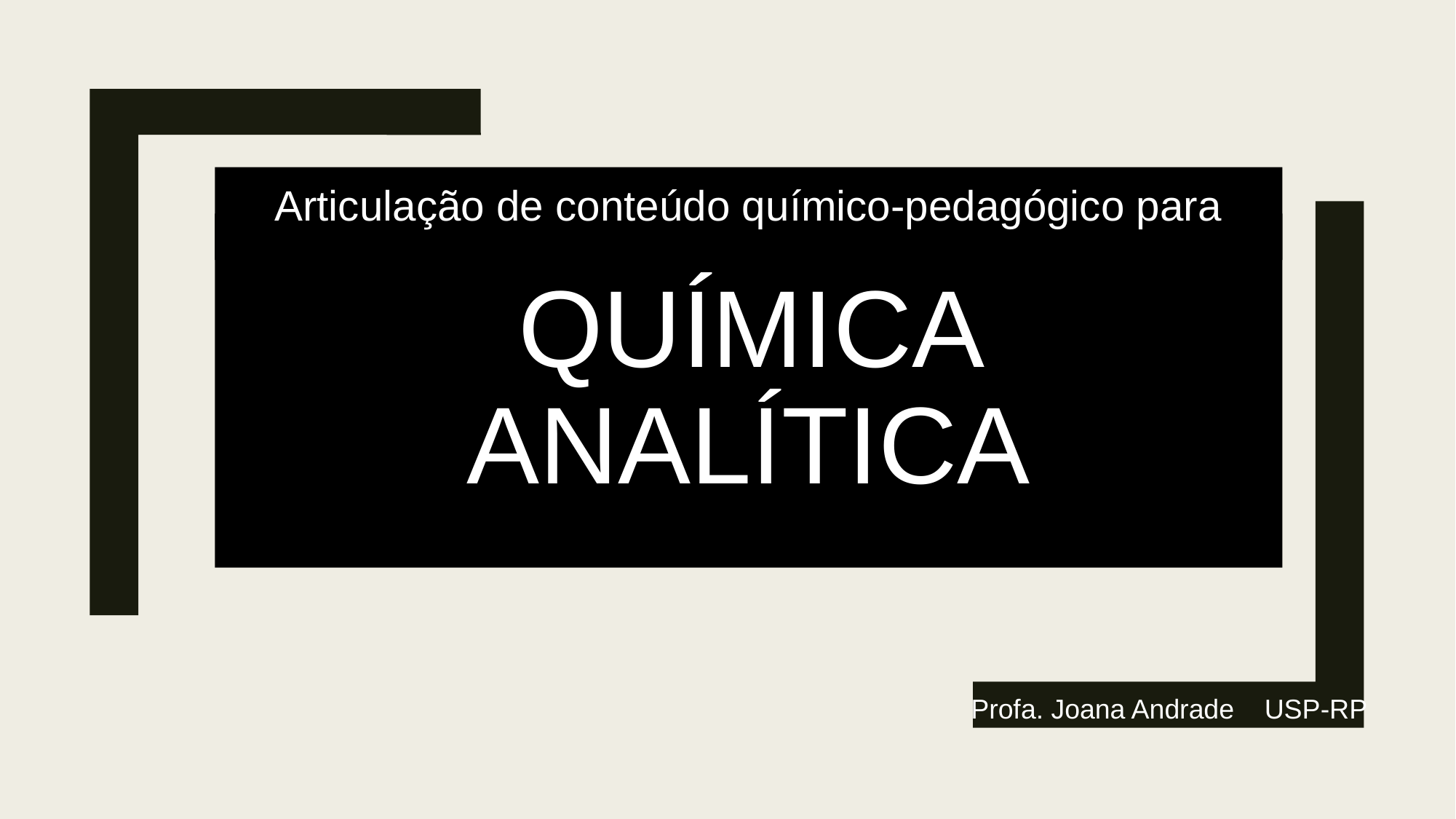

Articulação de conteúdo químico-pedagógico para
# Química analítica
Profa. Joana Andrade    USP-RP